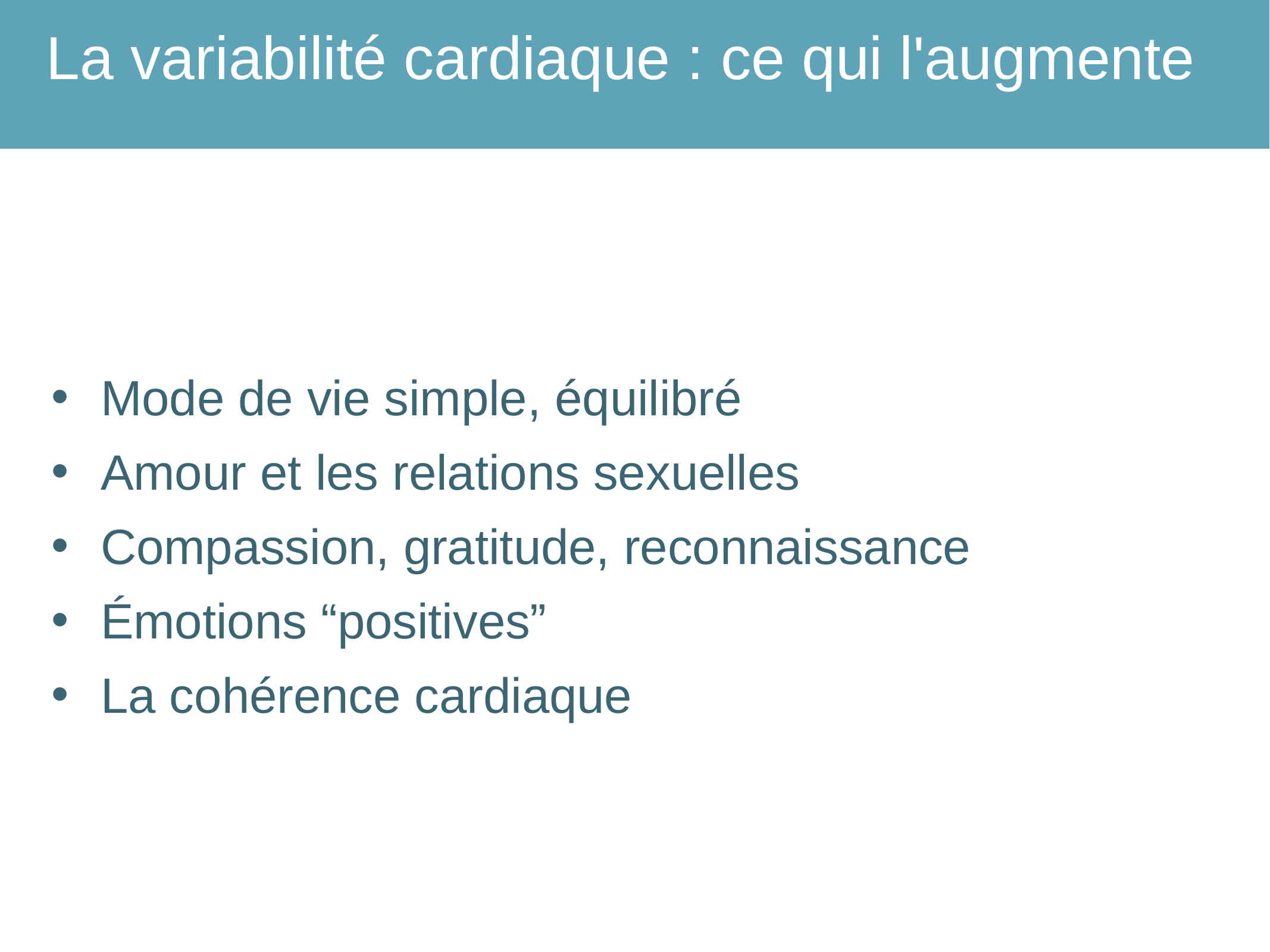

La variabilité cardiaque : ce qui l'augmente
Mode de vie simple, équilibré
Amour et les relations sexuelles
Compassion, gratitude, reconnaissance
Émotions “positives”
La cohérence cardiaque